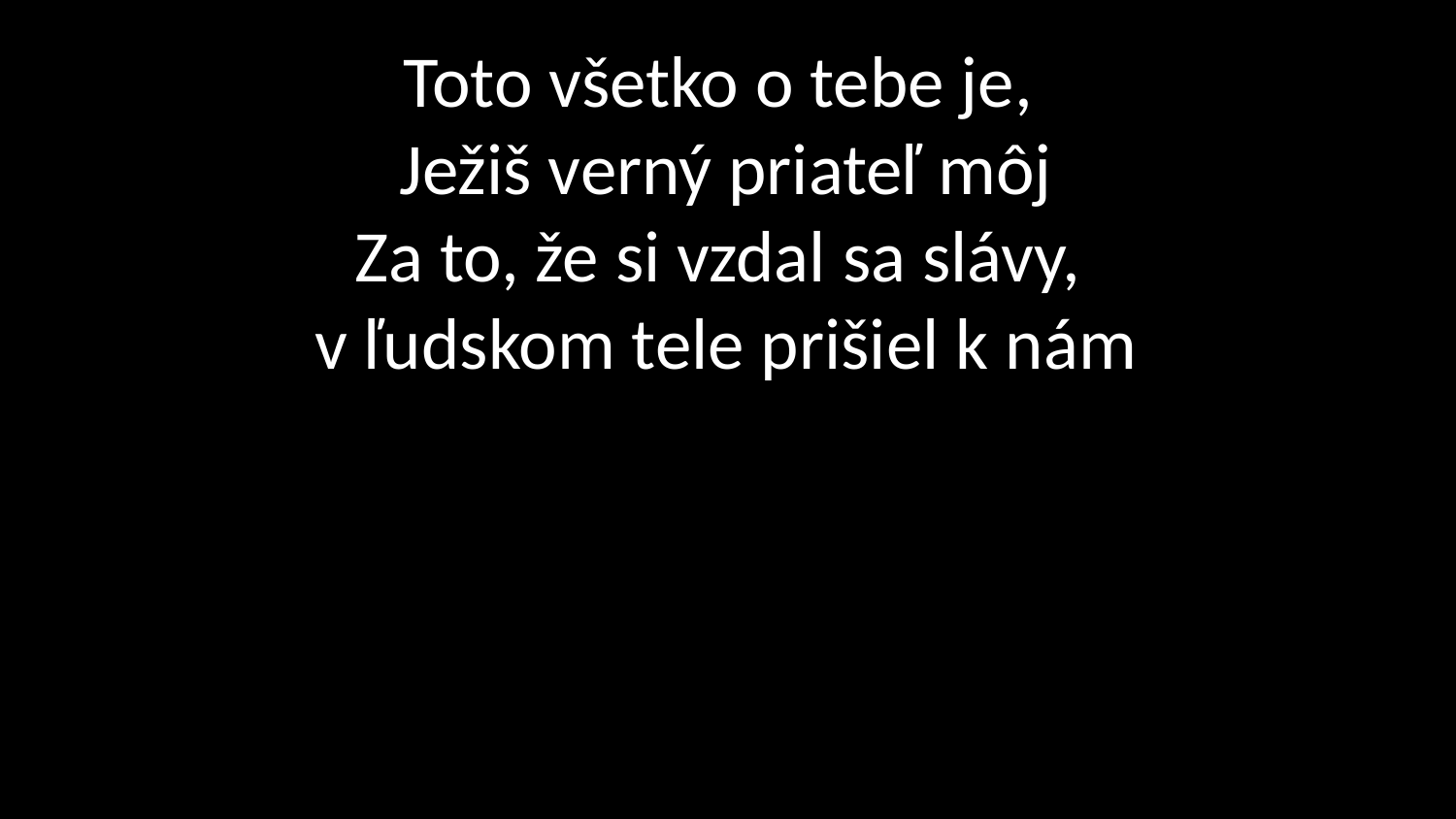

# Toto všetko o tebe je, Ježiš verný priateľ môj Za to, že si vzdal sa slávy, v ľudskom tele prišiel k nám